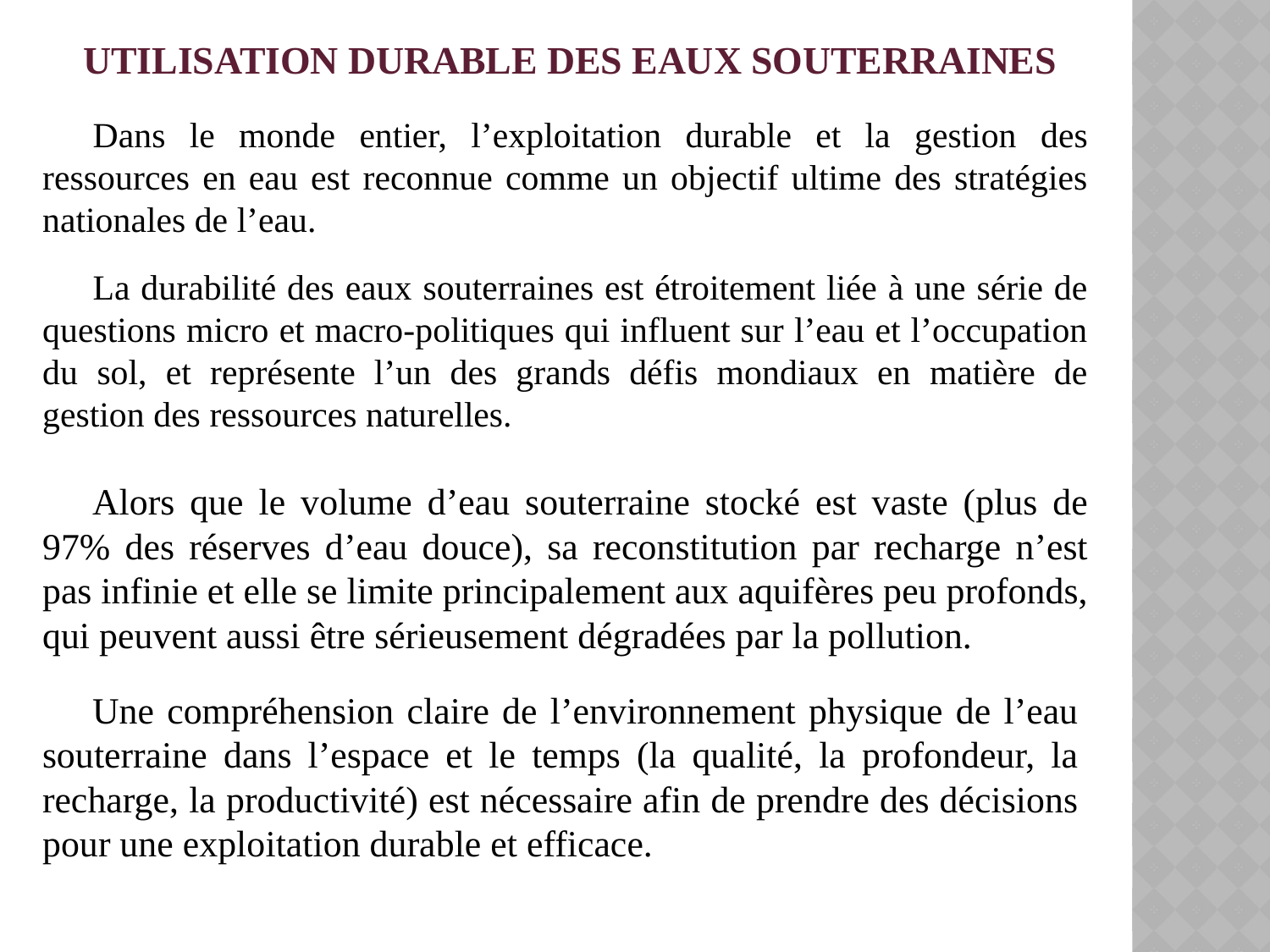

UTILISATION DURABLE DES EAUX SOUTERRAINES
Dans le monde entier, l’exploitation durable et la gestion des ressources en eau est reconnue comme un objectif ultime des stratégies nationales de l’eau.

La durabilité des eaux souterraines est étroitement liée à une série de questions micro et macro-politiques qui influent sur l’eau et l’occupation du sol, et représente l’un des grands défis mondiaux en matière de gestion des ressources naturelles.
Alors que le volume d’eau souterraine stocké est vaste (plus de 97% des réserves d’eau douce), sa reconstitution par recharge n’est pas infinie et elle se limite principalement aux aquifères peu profonds, qui peuvent aussi être sérieusement dégradées par la pollution.
Une compréhension claire de l’environnement physique de l’eau souterraine dans l’espace et le temps (la qualité, la profondeur, la recharge, la productivité) est nécessaire afin de prendre des décisions pour une exploitation durable et efficace.